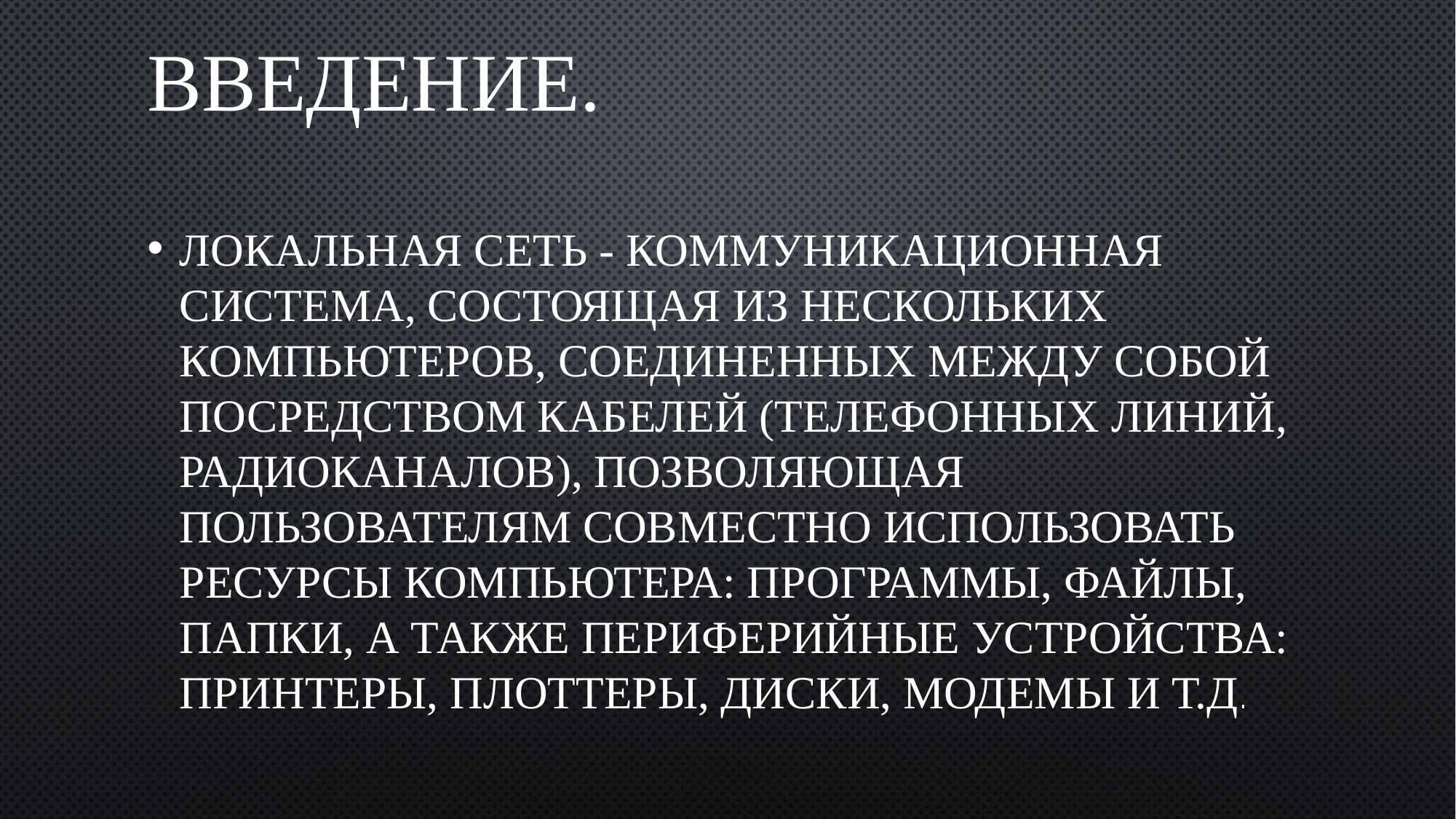

# Введение.
Локальная сеть - коммуникационная система, состоящая из нескольких компьютеров, соединенных между собой посредством кабелей (телефонных линий, радиоканалов), позволяющая пользователям совместно использовать ресурсы компьютера: программы, файлы, папки, а также периферийные устройства: принтеры, плоттеры, диски, модемы и т.д.